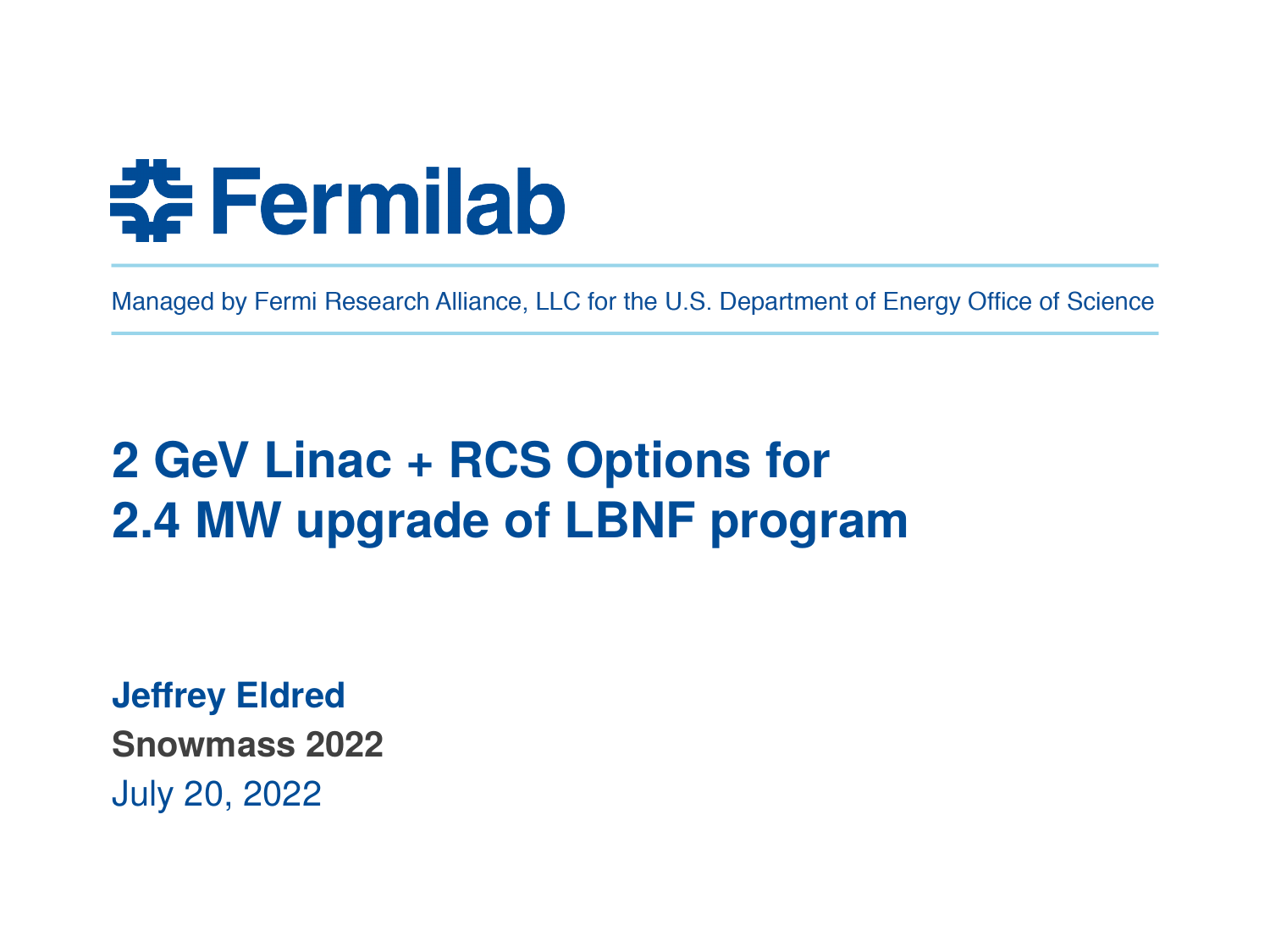

# 2 GeV Linac + RCS Options for 2.4 MW upgrade of LBNF program
Jeffrey Eldred
Snowmass 2022
July 20, 2022